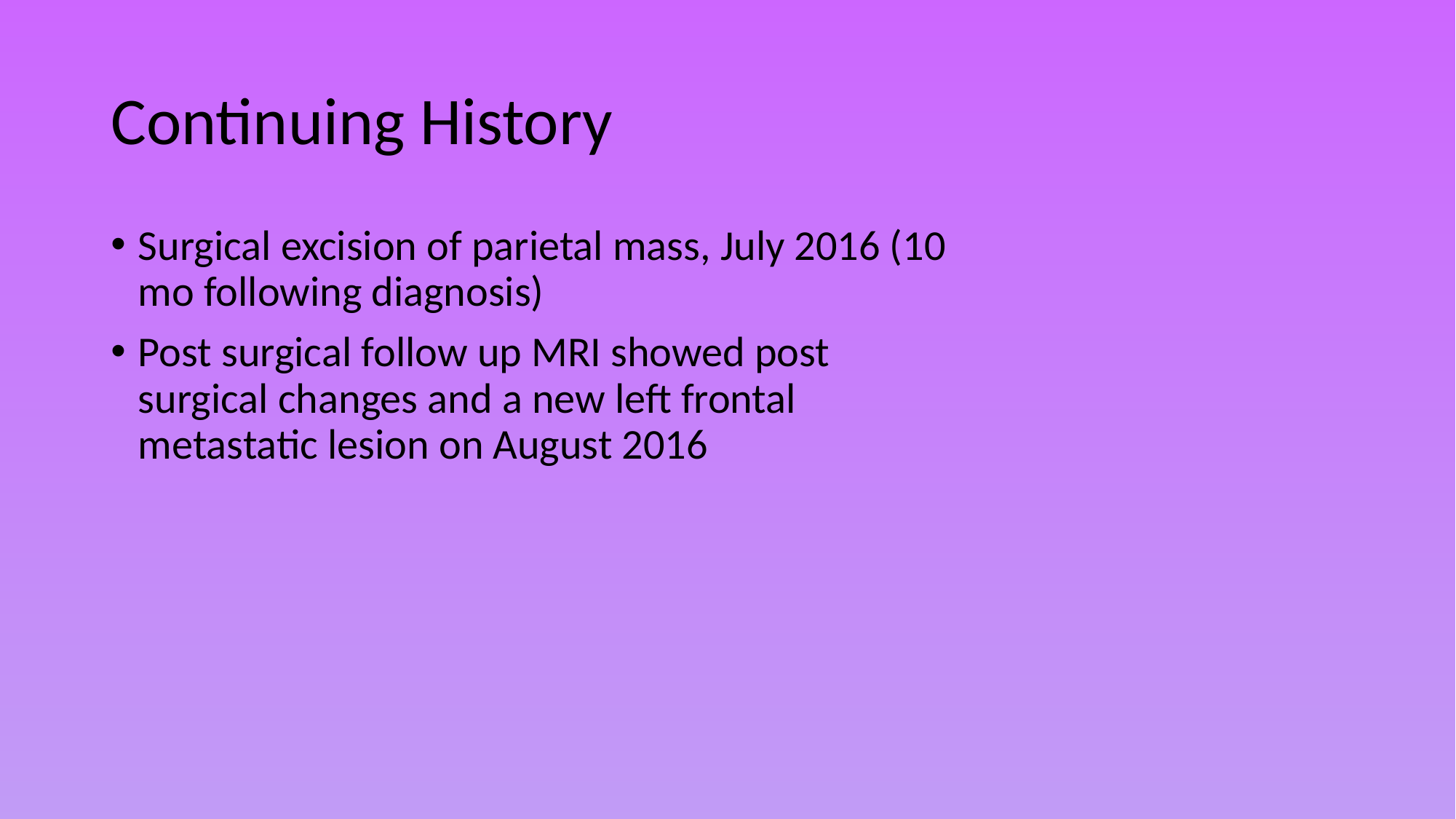

# Continuing History
Surgical excision of parietal mass, July 2016 (10 mo following diagnosis)
Post surgical follow up MRI showed post surgical changes and a new left frontal metastatic lesion on August 2016